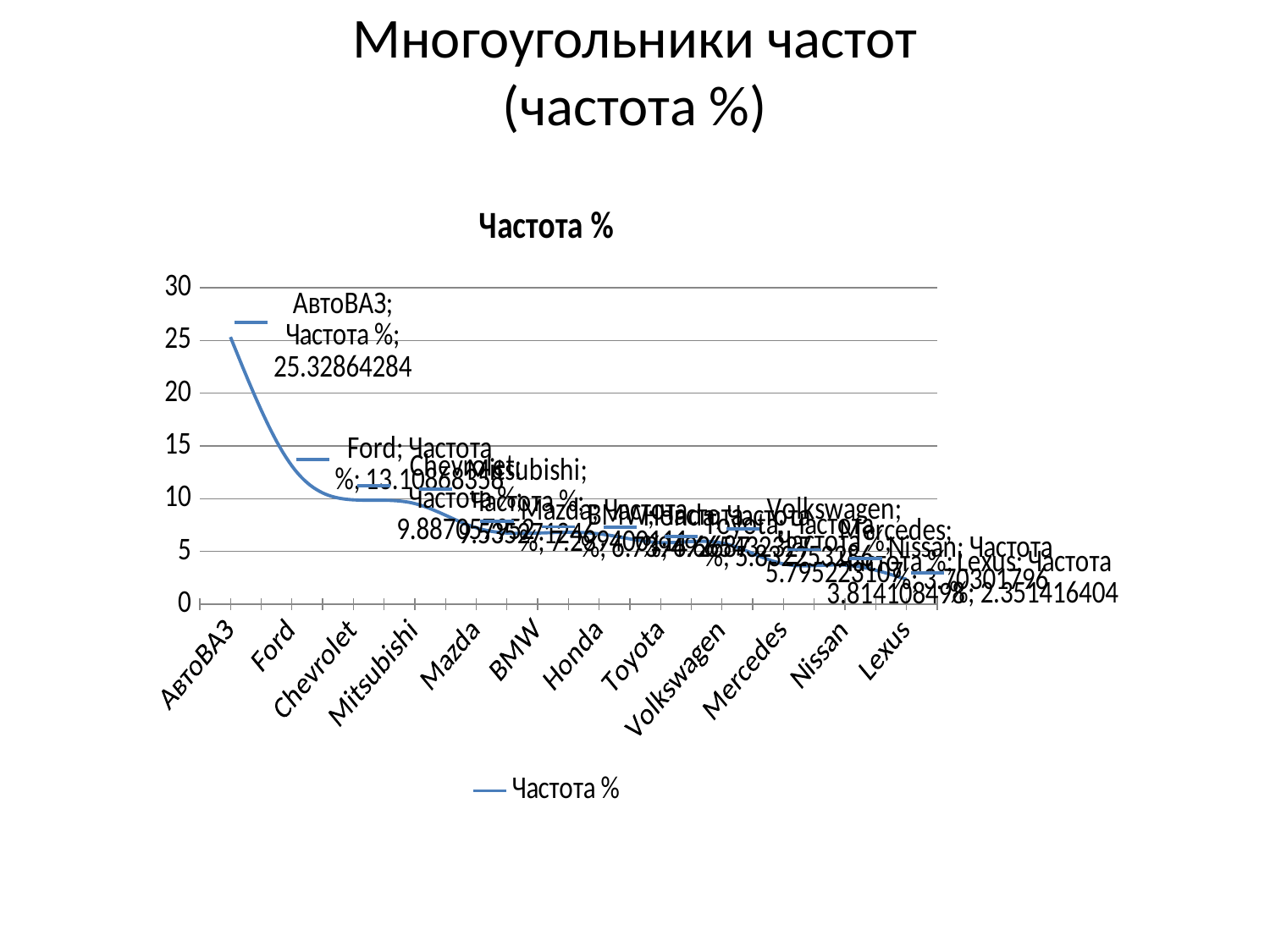

# Многоугольники частот (частота %)

### Chart:

| Category | Частота % |
|---|---|
| АвтоВАЗ | 25.32864284 |
| Ford | 13.10868358 |
| Chevrolet | 9.887057952 |
| Mitsubishi | 9.535271246 |
| Mazda | 7.239400111 |
| BMW | 6.739492687 |
| Honda | 6.665432327 |
| Toyota | 5.832253286 |
| Volkswagen | 5.795223107 |
| Mercedes | 3.814108498 |
| Nissan | 3.70301796 |
| Lexus | 2.351416404 |